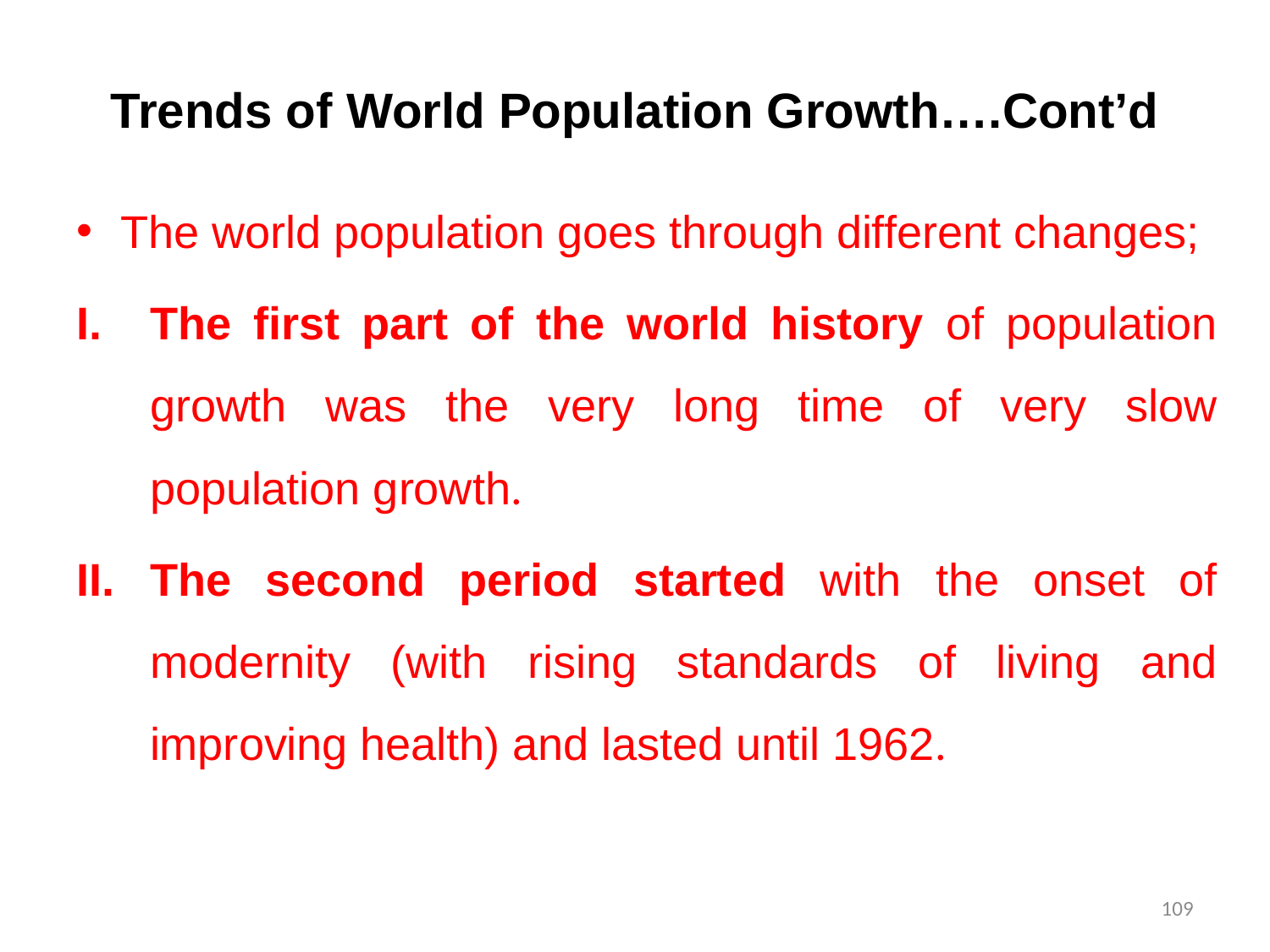

# Trends of World Population Growth….Cont’d
The world population goes through different changes;
The first part of the world history of population growth was the very long time of very slow population growth.
The second period started with the onset of modernity (with rising standards of living and improving health) and lasted until 1962.
109